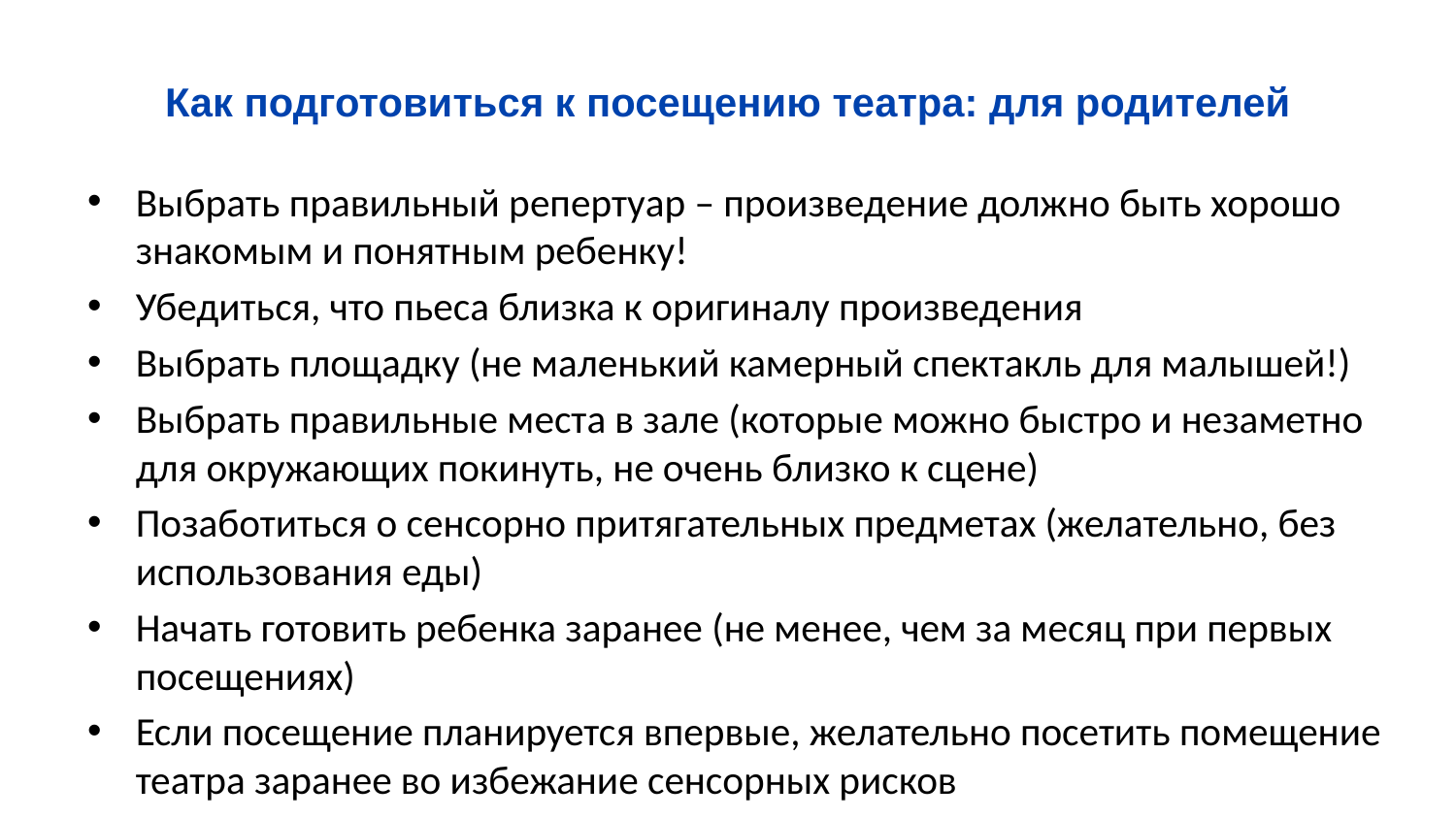

# Как подготовиться к посещению театра: для родителей
Выбрать правильный репертуар – произведение должно быть хорошо знакомым и понятным ребенку!
Убедиться, что пьеса близка к оригиналу произведения
Выбрать площадку (не маленький камерный спектакль для малышей!)
Выбрать правильные места в зале (которые можно быстро и незаметно для окружающих покинуть, не очень близко к сцене)
Позаботиться о сенсорно притягательных предметах (желательно, без использования еды)
Начать готовить ребенка заранее (не менее, чем за месяц при первых посещениях)
Если посещение планируется впервые, желательно посетить помещение театра заранее во избежание сенсорных рисков